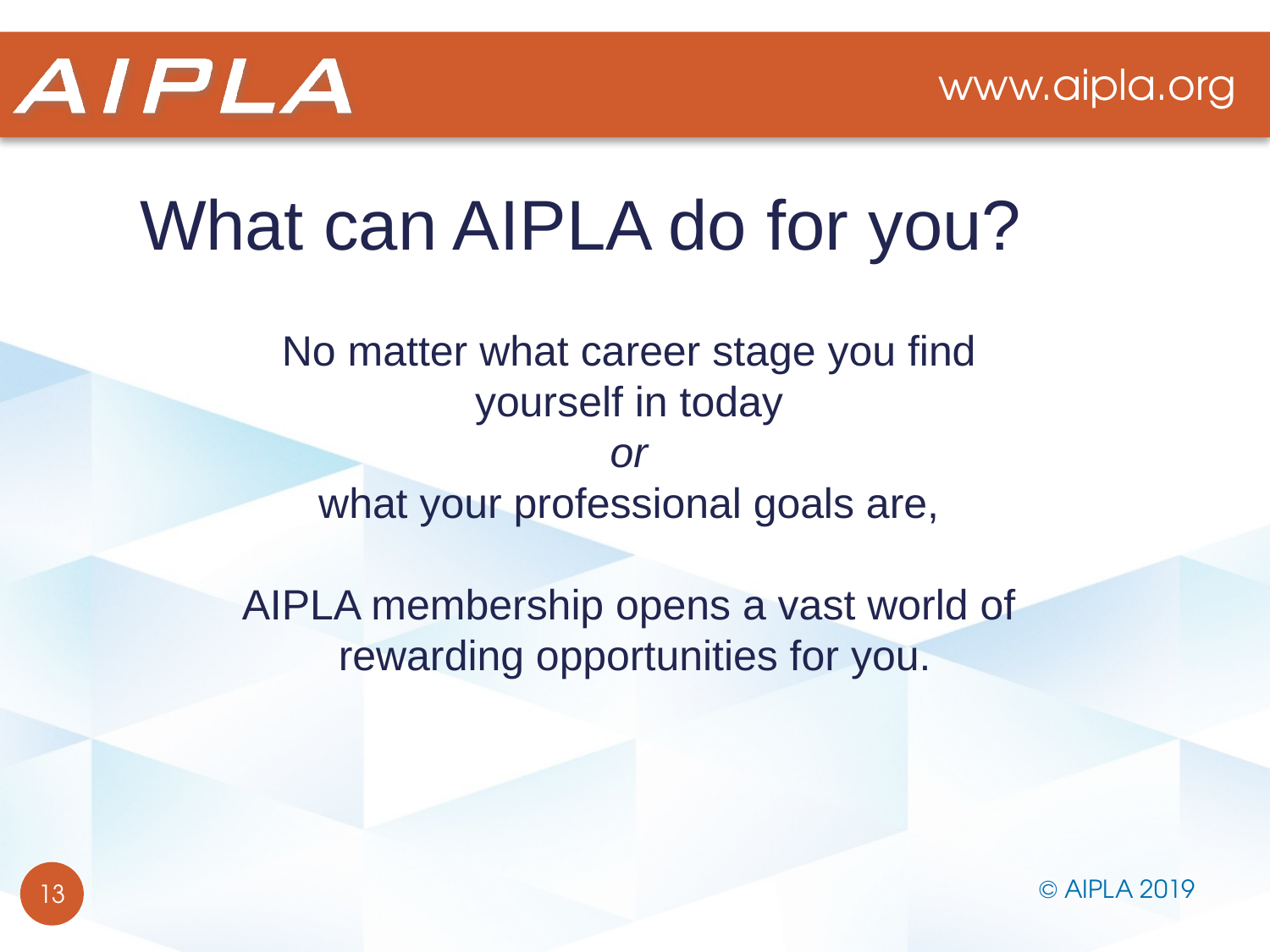

# What can AIPLA do for you?
No matter what career stage you find
yourself in today
or
what your professional goals are,

AIPLA membership opens a vast world of
rewarding opportunities for you.

© AIPLA 2019
13